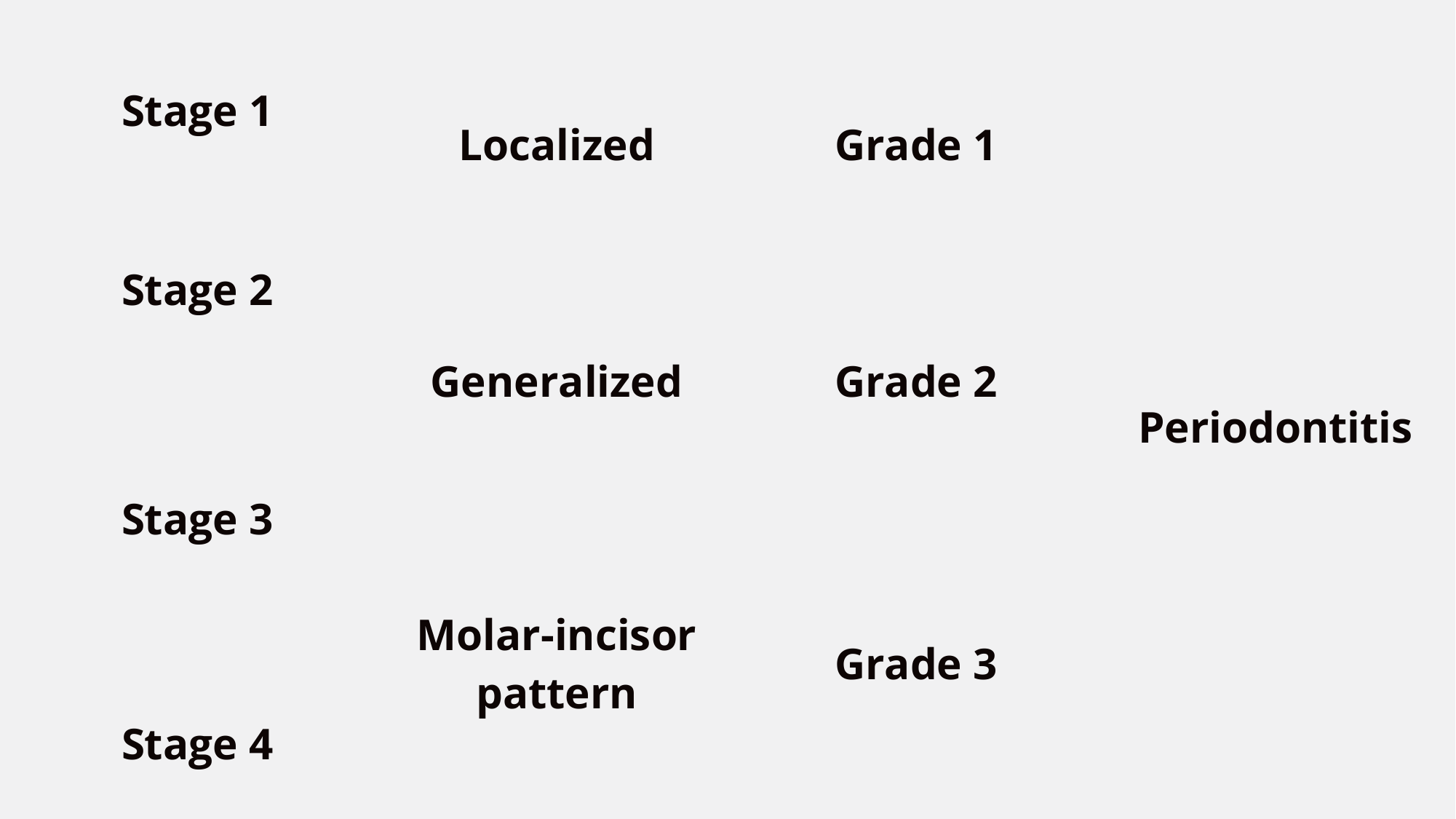

| Stage 1 | Localized | Grade 1 | Periodontitis |
| --- | --- | --- | --- |
| Stage 2 |  |  |  |
|  | Generalized | Grade 2 |  |
| Stage 3 |  |  |  |
|  | Molar-incisor pattern | Grade 3 |  |
| Stage 4 |  |  |  |